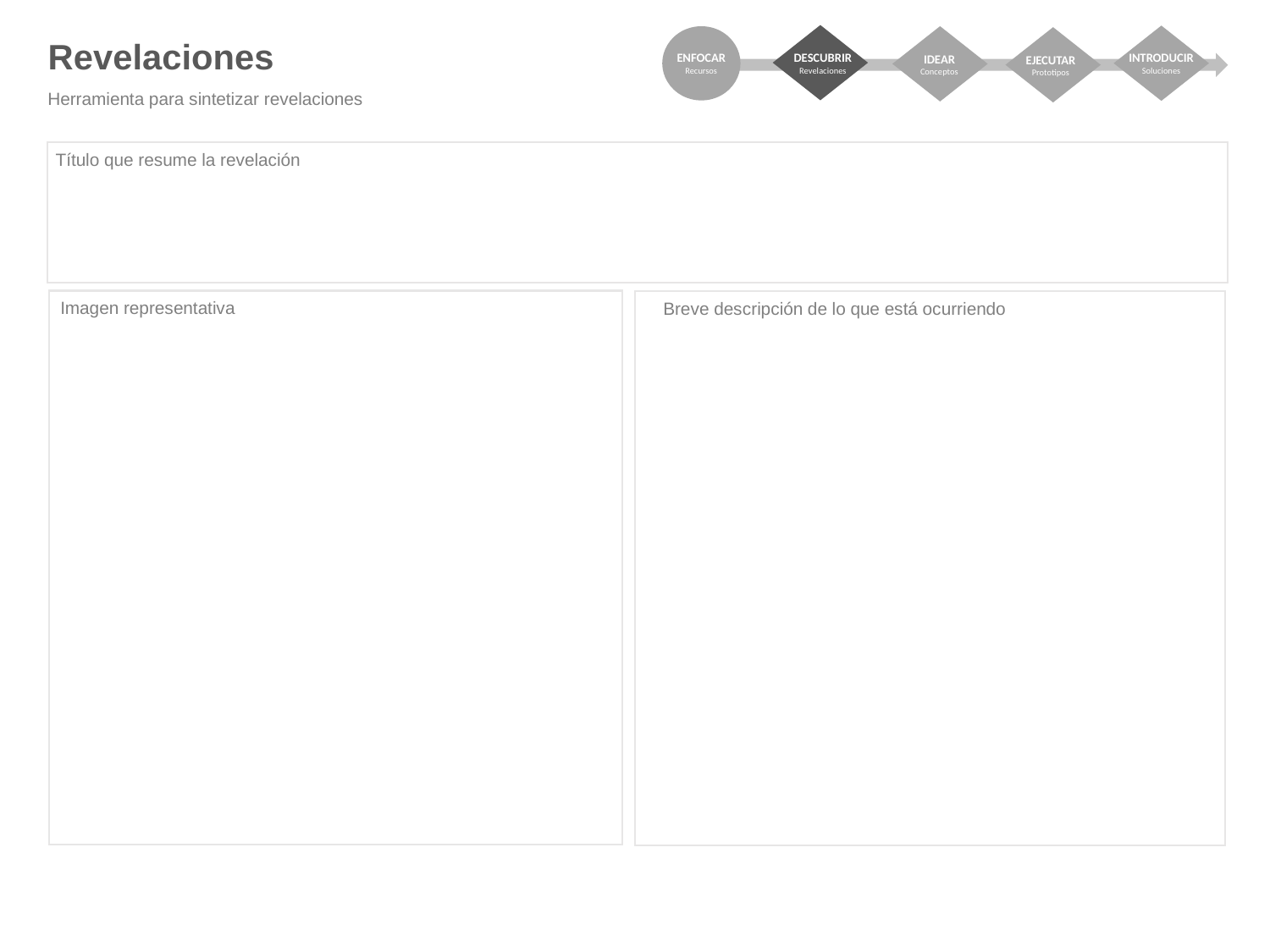

ENFOCAR
Recursos

INTRODUCIR
Soluciones
DESCUBRIR
Revelaciones
IDEAR
Conceptos
EJECUTAR
Prototipos

Revelaciones
Herramienta para sintetizar revelaciones
Título que resume la revelación

Imagen representativa

Breve descripción de lo que está ocurriendo